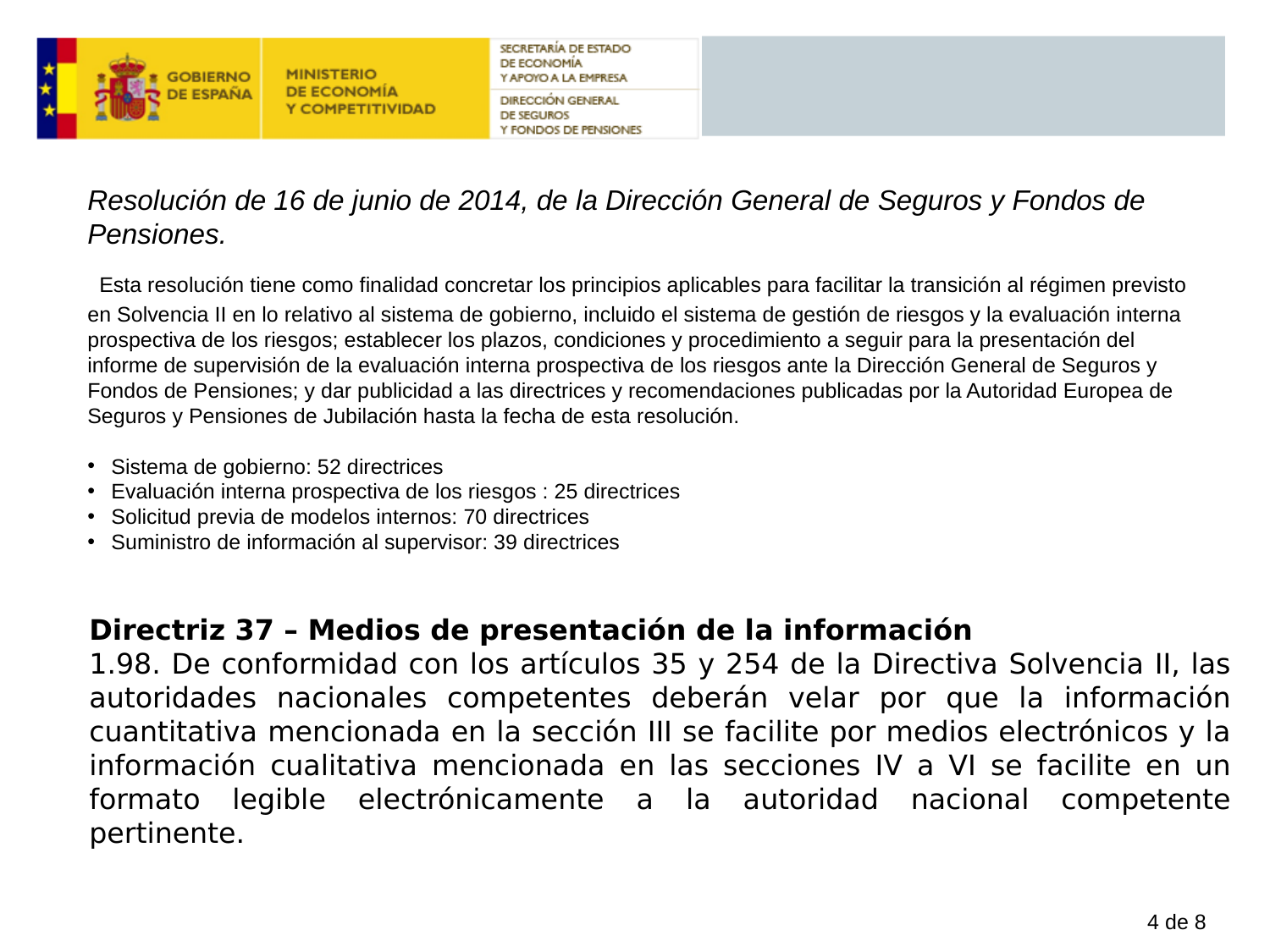

Resolución de 16 de junio de 2014, de la Dirección General de Seguros y Fondos de Pensiones.
 Esta resolución tiene como finalidad concretar los principios aplicables para facilitar la transición al régimen previsto en Solvencia II en lo relativo al sistema de gobierno, incluido el sistema de gestión de riesgos y la evaluación interna prospectiva de los riesgos; establecer los plazos, condiciones y procedimiento a seguir para la presentación del informe de supervisión de la evaluación interna prospectiva de los riesgos ante la Dirección General de Seguros y Fondos de Pensiones; y dar publicidad a las directrices y recomendaciones publicadas por la Autoridad Europea de Seguros y Pensiones de Jubilación hasta la fecha de esta resolución.

Sistema de gobierno: 52 directrices
Evaluación interna prospectiva de los riesgos : 25 directrices
Solicitud previa de modelos internos: 70 directrices
Suministro de información al supervisor: 39 directrices
Directriz 37 – Medios de presentación de la información
1.98. De conformidad con los artículos 35 y 254 de la Directiva Solvencia II, las autoridades nacionales competentes deberán velar por que la información cuantitativa mencionada en la sección III se facilite por medios electrónicos y la información cualitativa mencionada en las secciones IV a VI se facilite en un formato legible electrónicamente a la autoridad nacional competente pertinente.